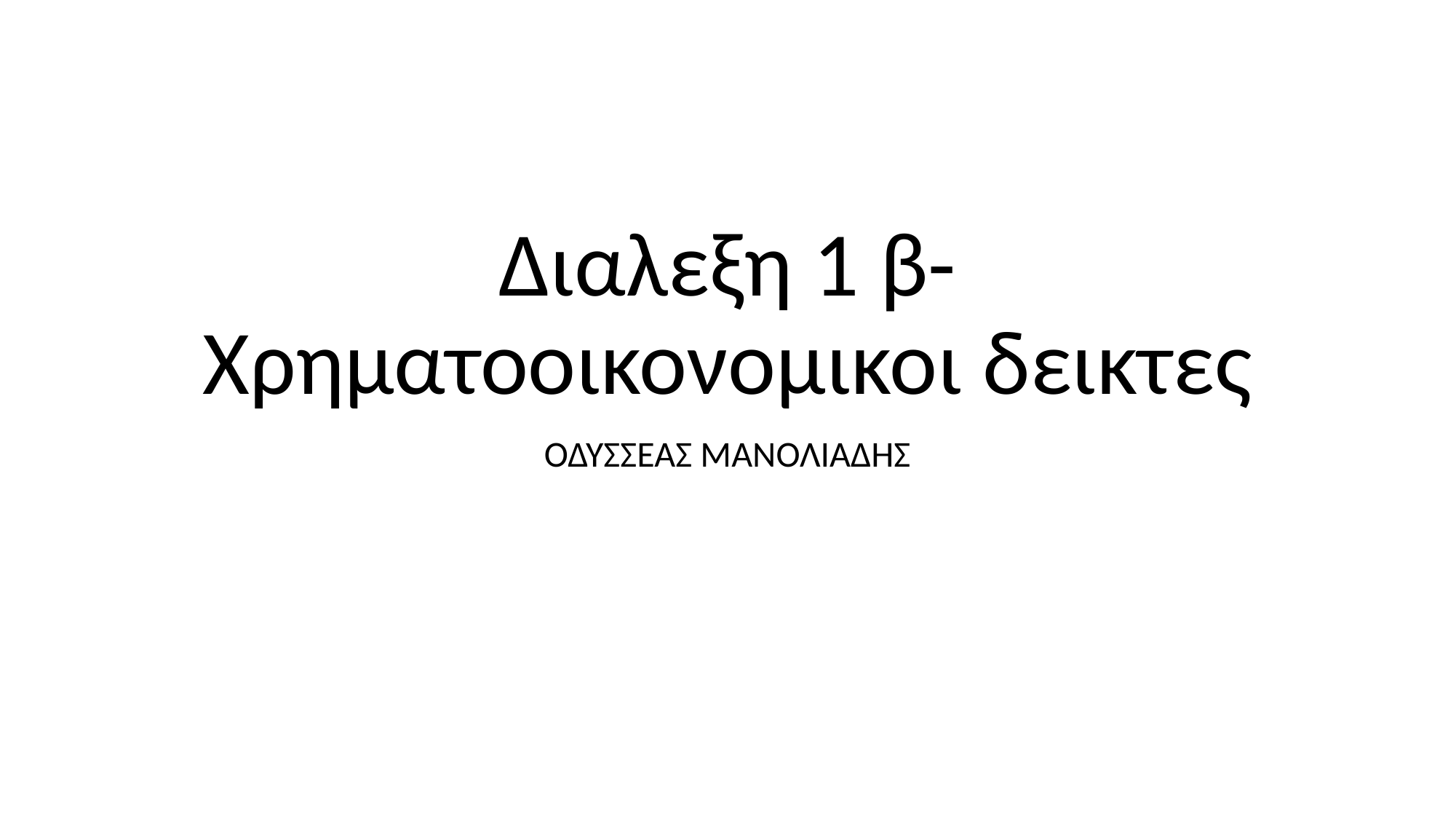

# Διαλεξη 1 β-Χρηματοοικονομικοι δεικτες
ΟΔΥΣΣΕΑΣ ΜΑΝΟΛΙΑΔΗΣ